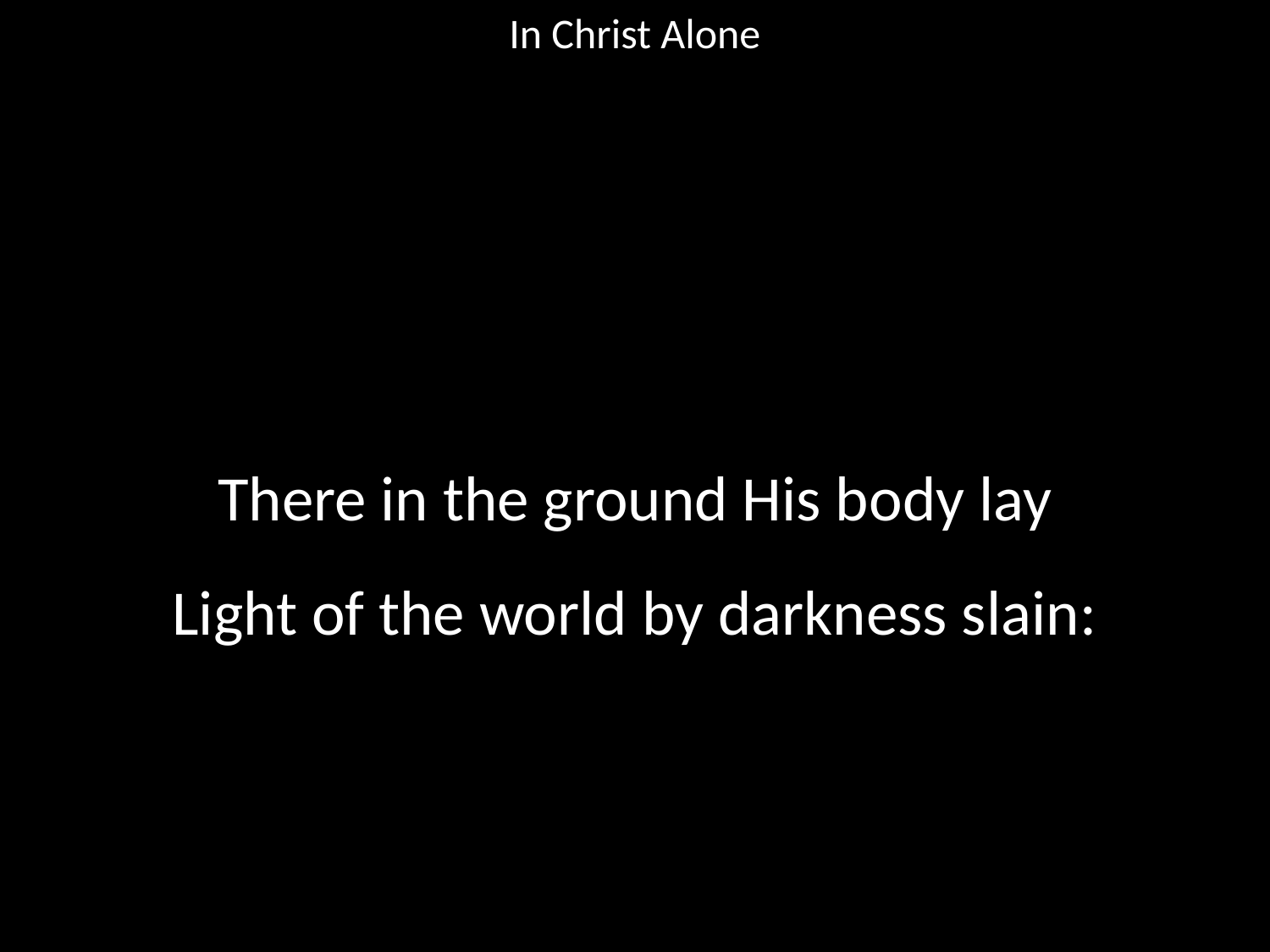

In Christ Alone
#
There in the ground His body lay
Light of the world by darkness slain: